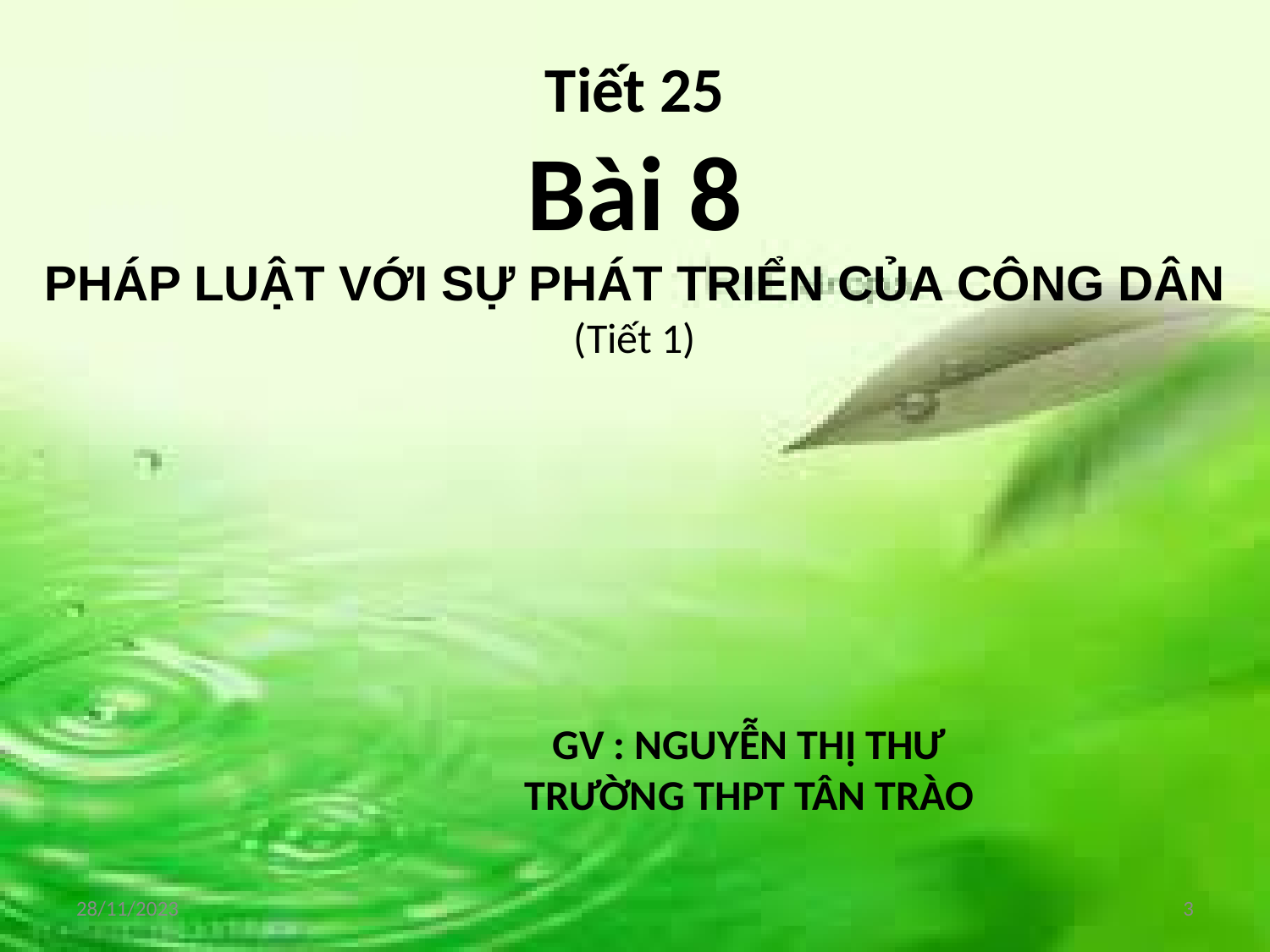

Tiết 25
Bài 8
PHÁP LUẬT VỚI SỰ PHÁT TRIỂN CỦA CÔNG DÂN
(Tiết 1)

                        GV : NGUYỄN THỊ THƯ
                        TRƯỜNG THPT TÂN TRÀO

28/11/2023
3